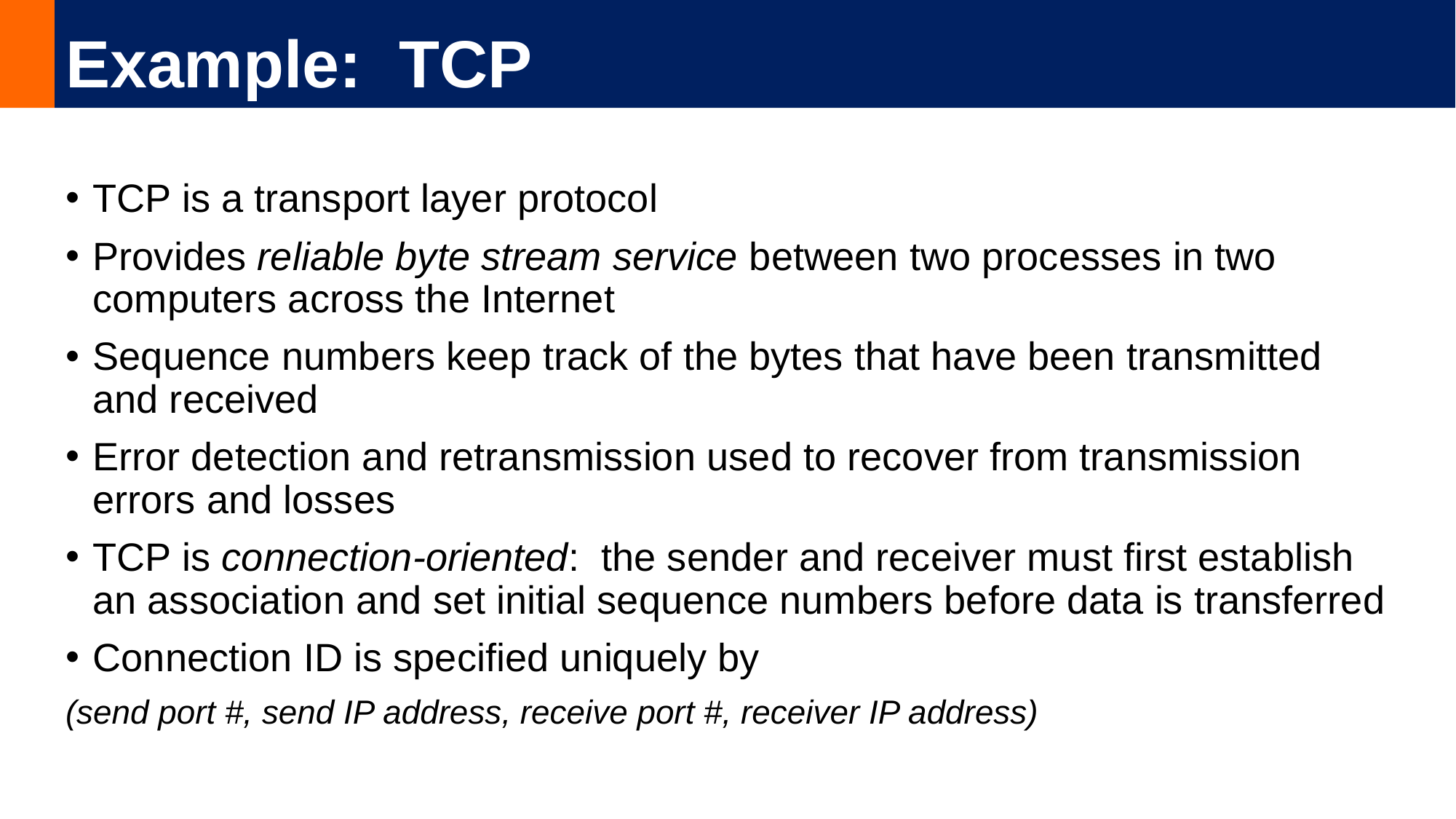

# Example:  TCP
TCP is a transport layer protocol
Provides reliable byte stream service between two processes in two computers across the Internet
Sequence numbers keep track of the bytes that have been transmitted and received
Error detection and retransmission used to recover from transmission errors and losses
TCP is connection-oriented:  the sender and receiver must first establish an association and set initial sequence numbers before data is transferred
Connection ID is specified uniquely by
(send port #, send IP address, receive port #, receiver IP address)